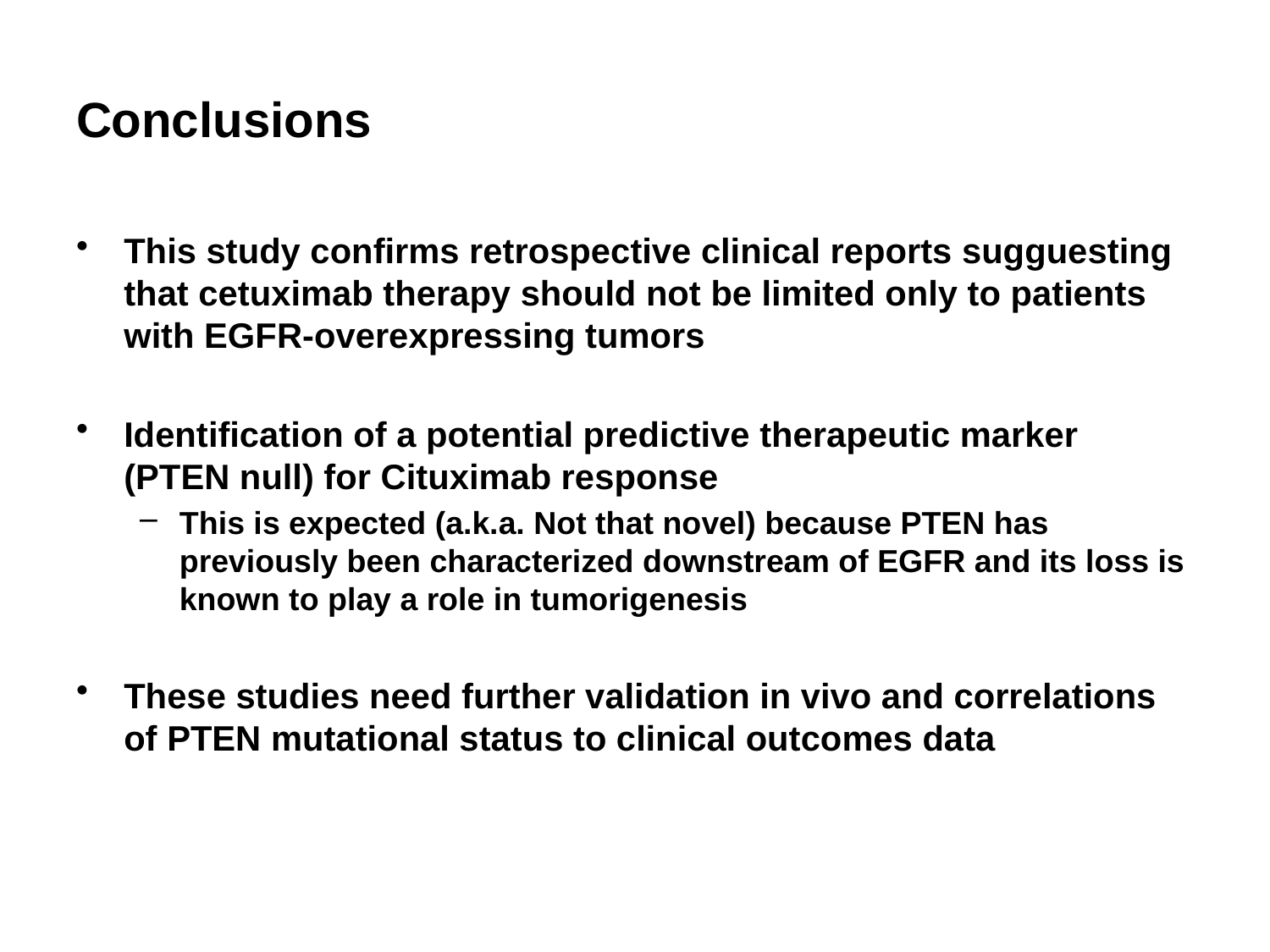

# Conclusions
This study confirms retrospective clinical reports sugguesting that cetuximab therapy should not be limited only to patients with EGFR-overexpressing tumors

Identification of a potential predictive therapeutic marker (PTEN null) for Cituximab response
This is expected (a.k.a. Not that novel) because PTEN has previously been characterized downstream of EGFR and its loss is known to play a role in tumorigenesis

These studies need further validation in vivo and correlations of PTEN mutational status to clinical outcomes data